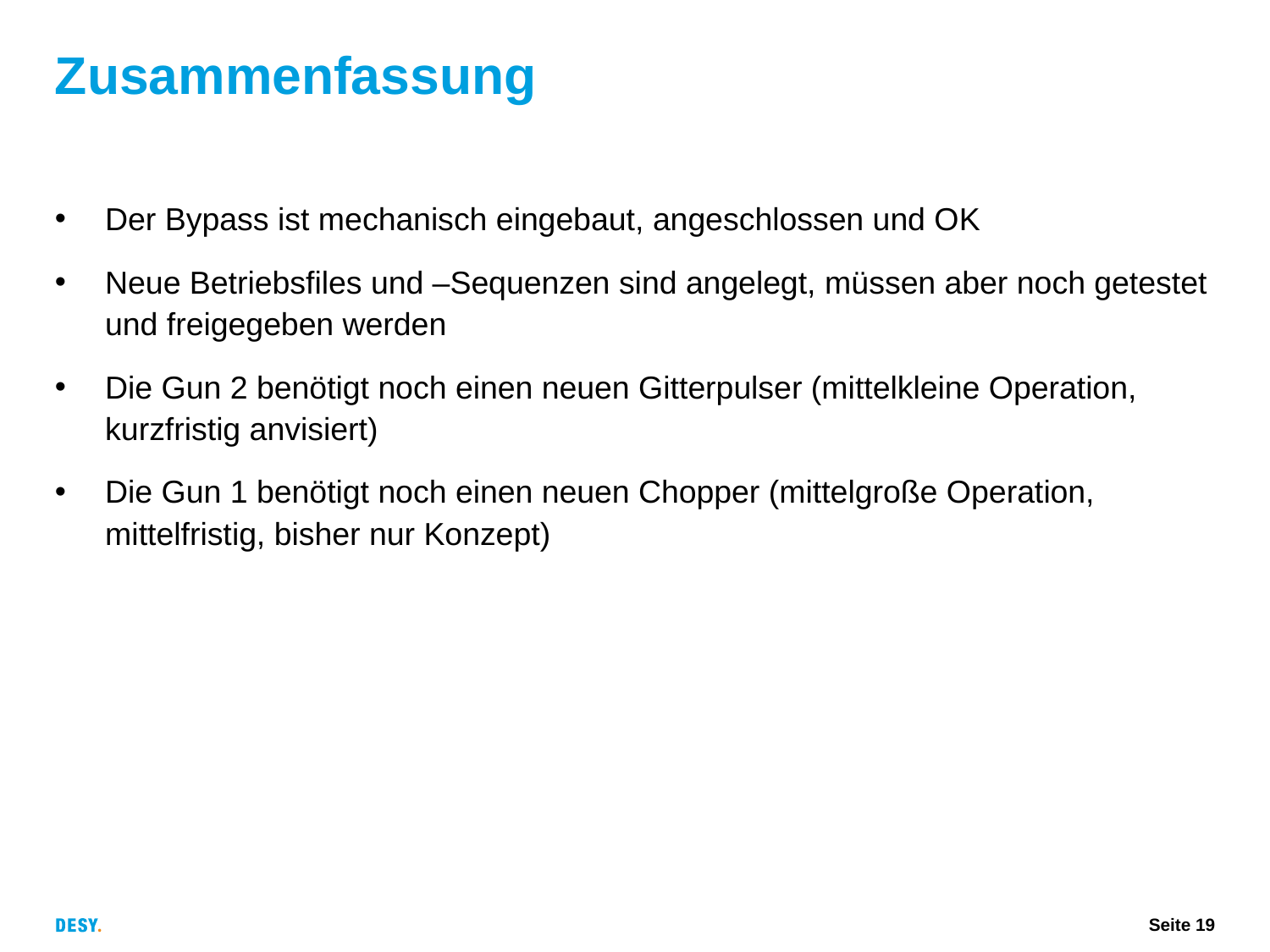

# Zusammenfassung
Der Bypass ist mechanisch eingebaut, angeschlossen und OK
Neue Betriebsfiles und –Sequenzen sind angelegt, müssen aber noch getestet und freigegeben werden
Die Gun 2 benötigt noch einen neuen Gitterpulser (mittelkleine Operation, kurzfristig anvisiert)
Die Gun 1 benötigt noch einen neuen Chopper (mittelgroße Operation, mittelfristig, bisher nur Konzept)